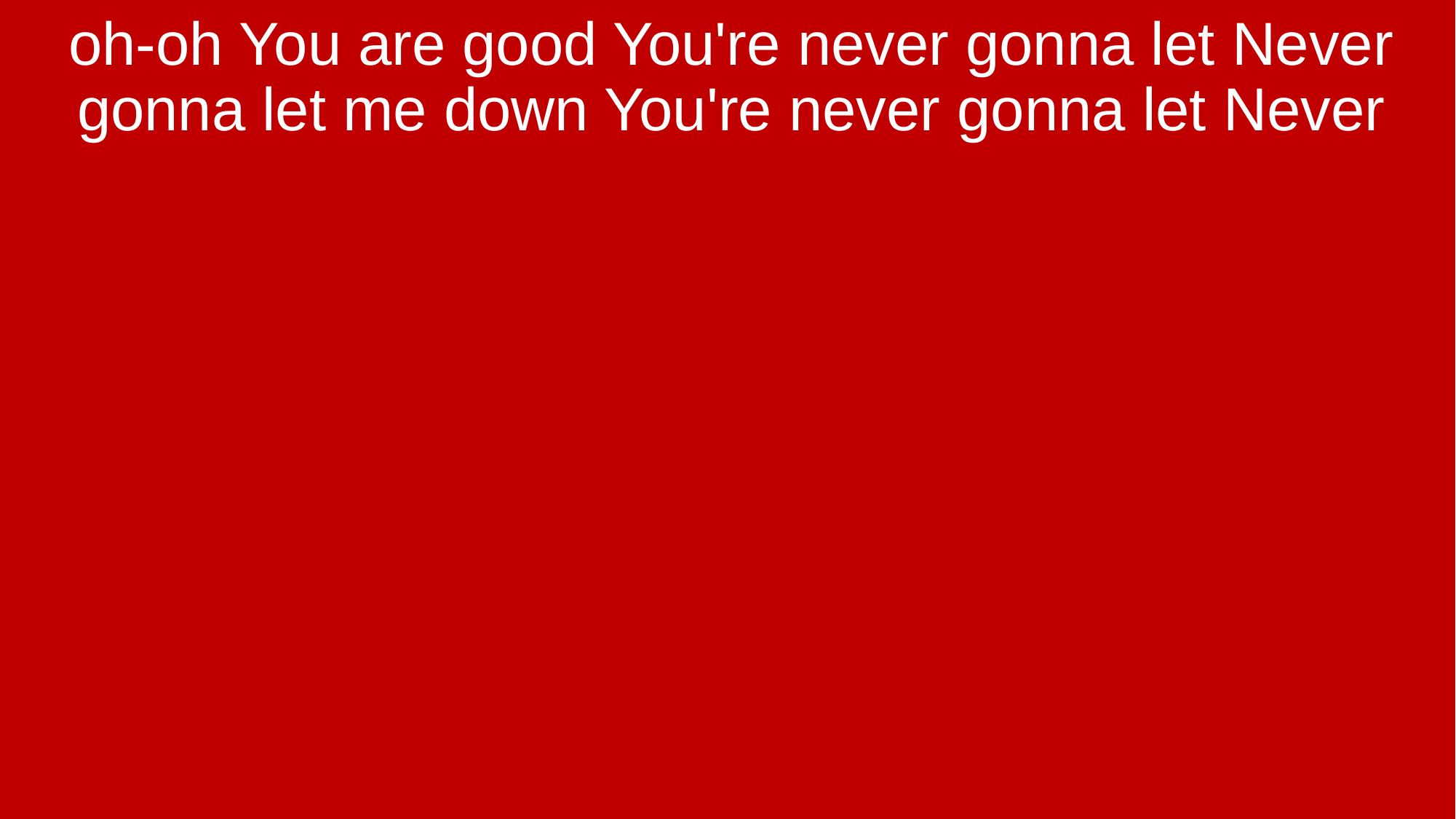

oh-oh You are good You're never gonna let Never gonna let me down You're never gonna let Never